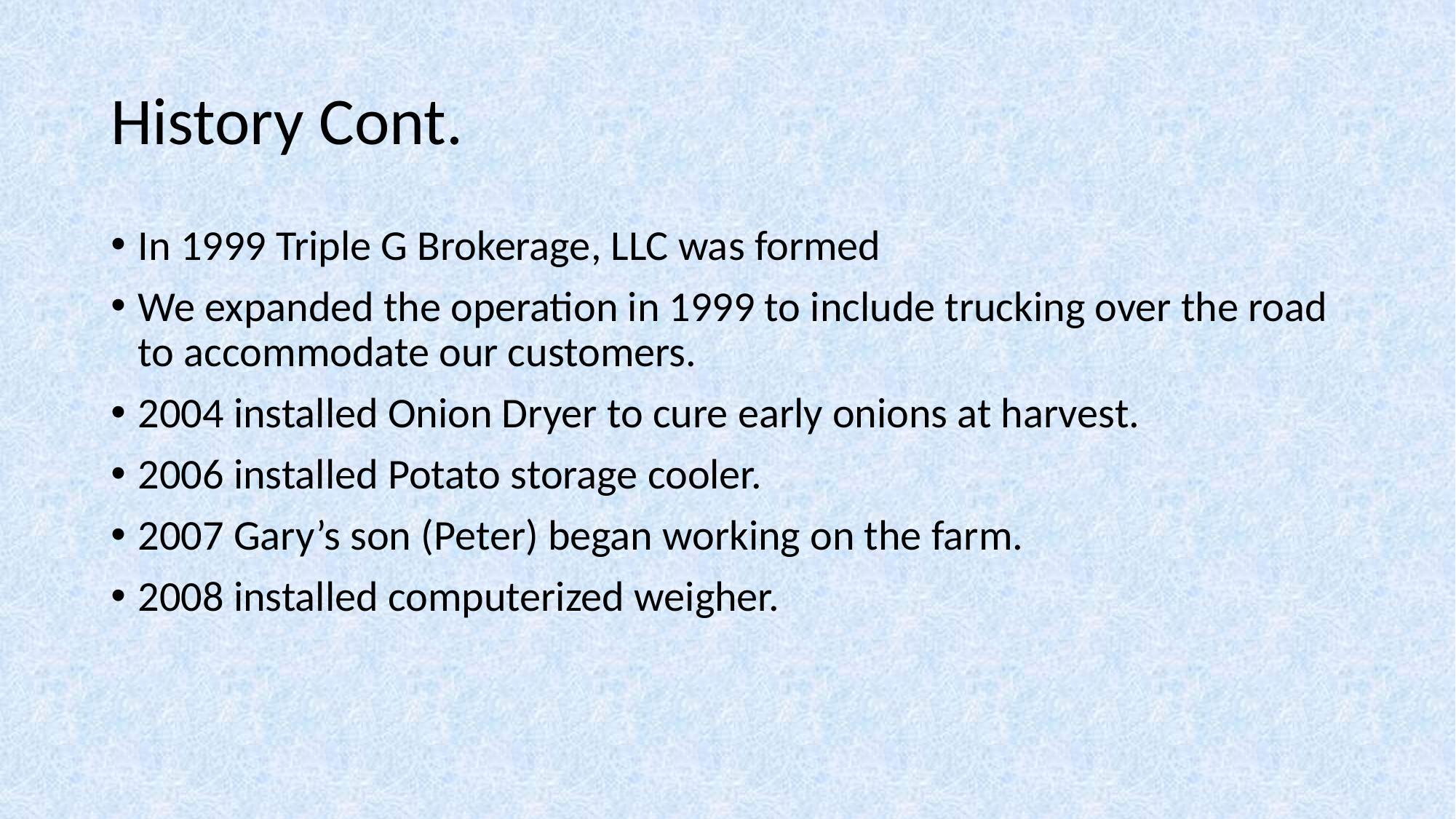

# History Cont.
In 1999 Triple G Brokerage, LLC was formed
We expanded the operation in 1999 to include trucking over the road to accommodate our customers.
2004 installed Onion Dryer to cure early onions at harvest.
2006 installed Potato storage cooler.
2007 Gary’s son (Peter) began working on the farm.
2008 installed computerized weigher.